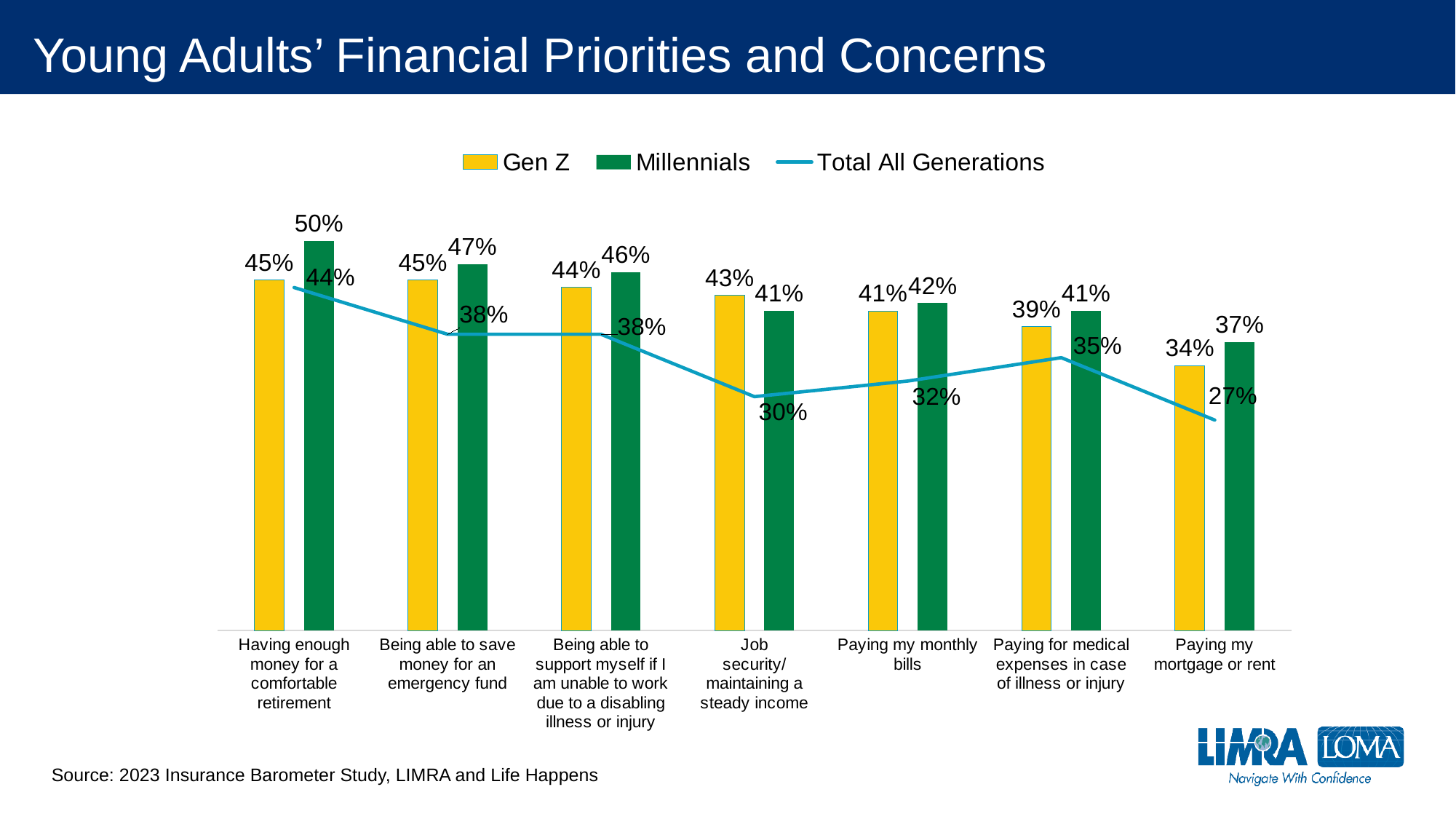

# Young Adults’ Financial Priorities and Concerns

### Chart

| Category | Gen Z | Millennials | Total All Generations |
|---|---|---|---|
| Having enough money for a comfortable retirement | 0.45 | 0.5 | 0.44 |
| Being able to save money for an emergency fund | 0.45 | 0.47 | 0.38 |
| Being able to support myself if I am unable to work due to a disabling illness or injury | 0.44 | 0.46 | 0.38 |
| Job security/maintaining a steady income | 0.43 | 0.41 | 0.3 |
| Paying my monthly bills | 0.41 | 0.42 | 0.32 |
| Paying for medical expenses in case of illness or injury | 0.39 | 0.41 | 0.35 |
| Paying my mortgage or rent | 0.34 | 0.37 | 0.27 |
Source: 2023 Insurance Barometer Study, LIMRA and Life Happens